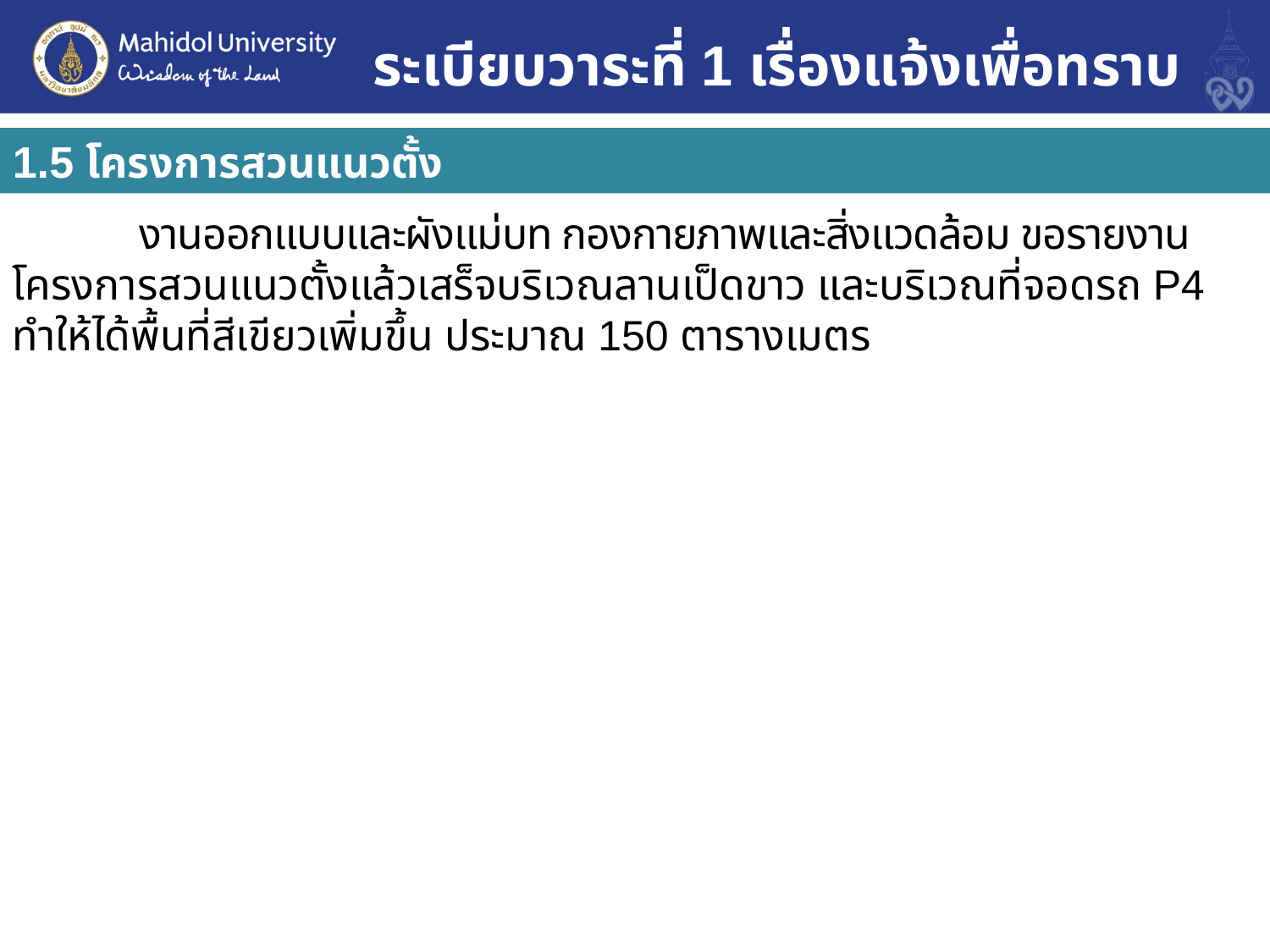

# ระเบียบวาระที่ 1 เรื่องแจ้งเพื่อทราบ
1.5 โครงการสวนแนวตั้ง
	งานออกแบบและผังแม่บท กองกายภาพและสิ่งแวดล้อม ขอรายงานโครงการสวนแนวตั้งแล้วเสร็จบริเวณลานเป็ดขาว และบริเวณที่จอดรถ P4 ทำให้ได้พื้นที่สีเขียวเพิ่มขึ้น ประมาณ 150 ตารางเมตร